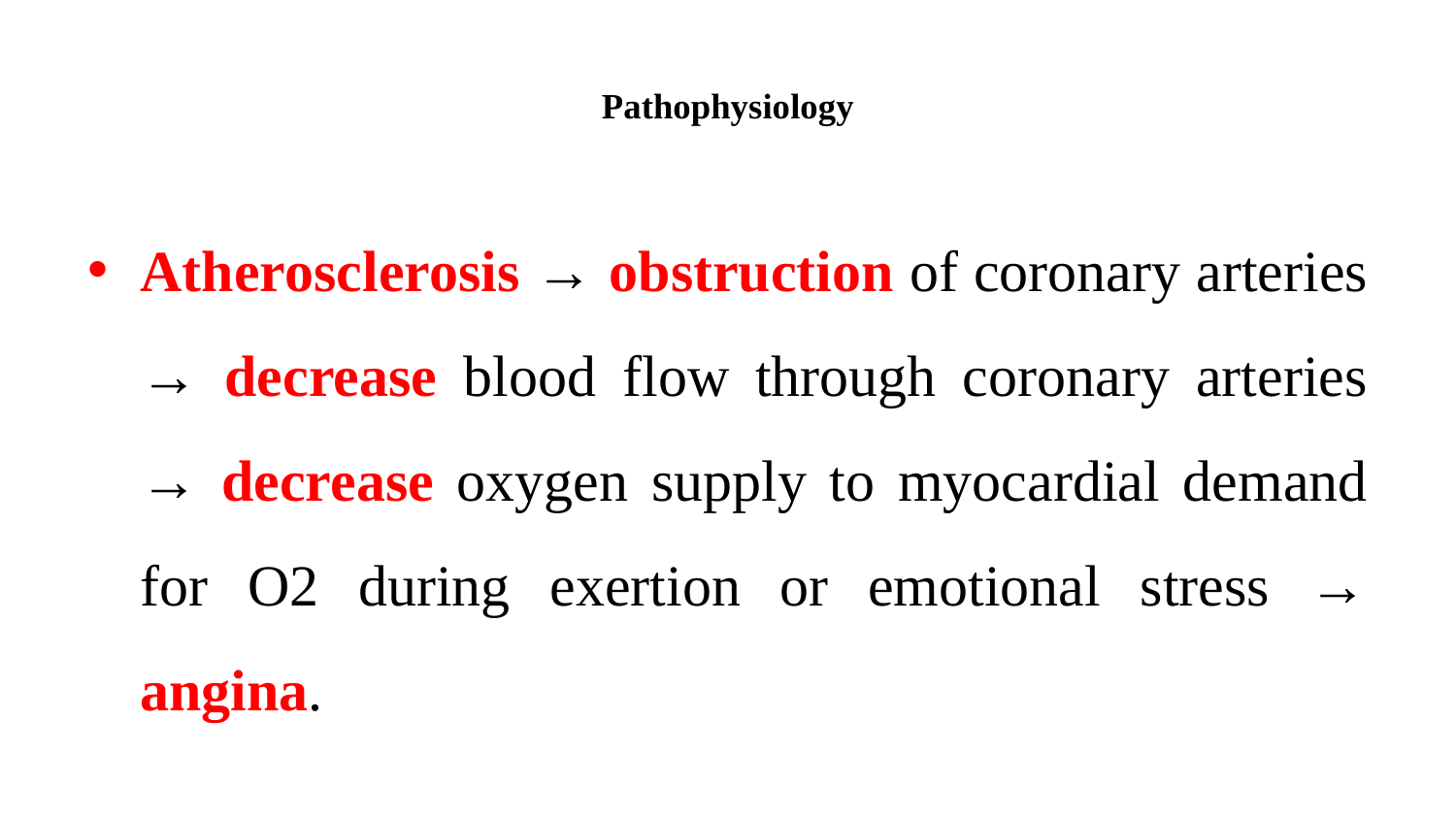

# Pathophysiology
Atherosclerosis → obstruction of coronary arteries → decrease blood flow through coronary arteries → decrease oxygen supply to myocardial demand for O2 during exertion or emotional stress → angina.